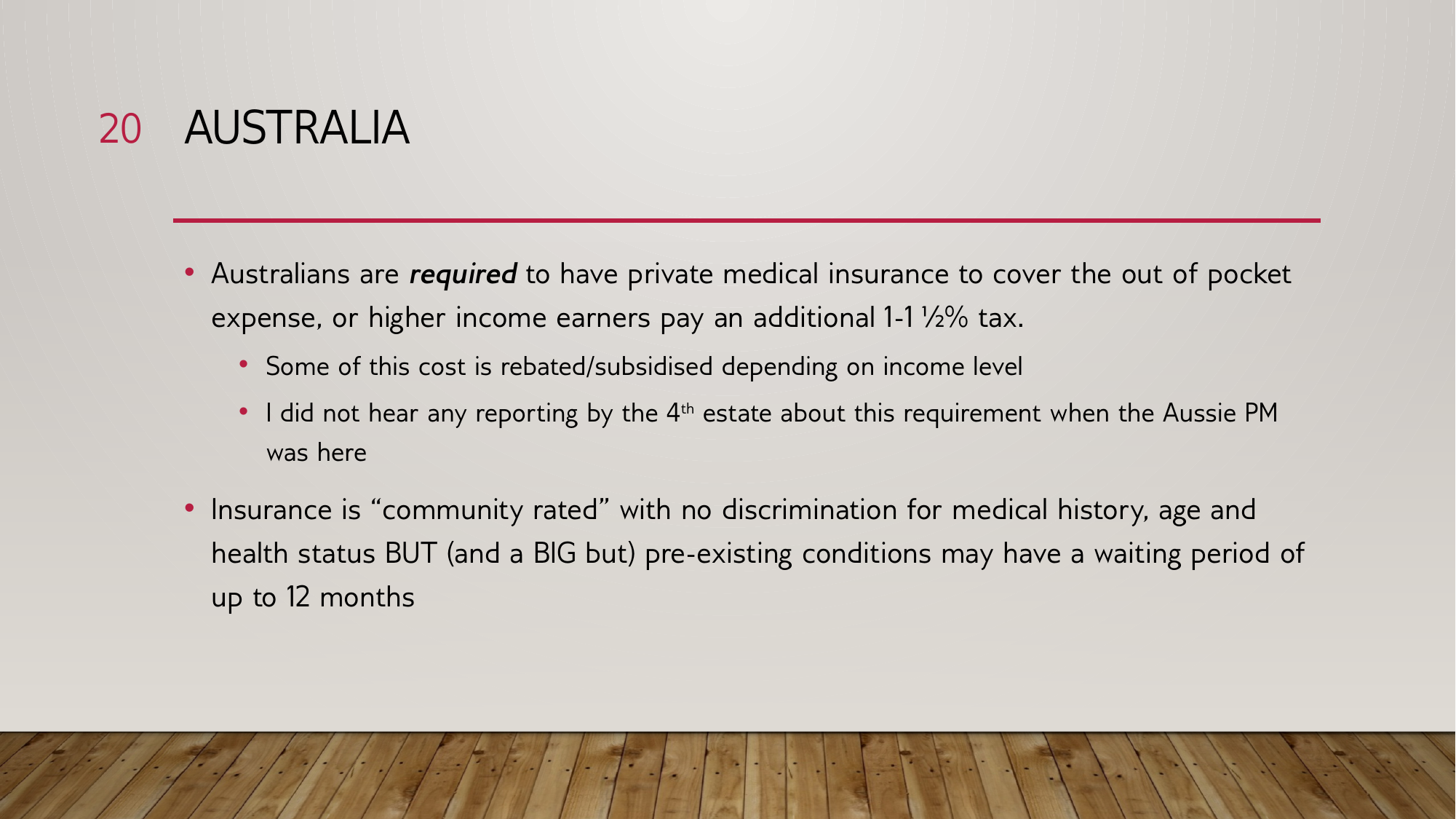

20
# Australia
Australians are required to have private medical insurance to cover the out of pocket expense, or higher income earners pay an additional 1-1 ½% tax.
Some of this cost is rebated/subsidised depending on income level
I did not hear any reporting by the 4th estate about this requirement when the Aussie PM was here
Insurance is “community rated” with no discrimination for medical history, age and health status BUT (and a BIG but) pre-existing conditions may have a waiting period of up to 12 months